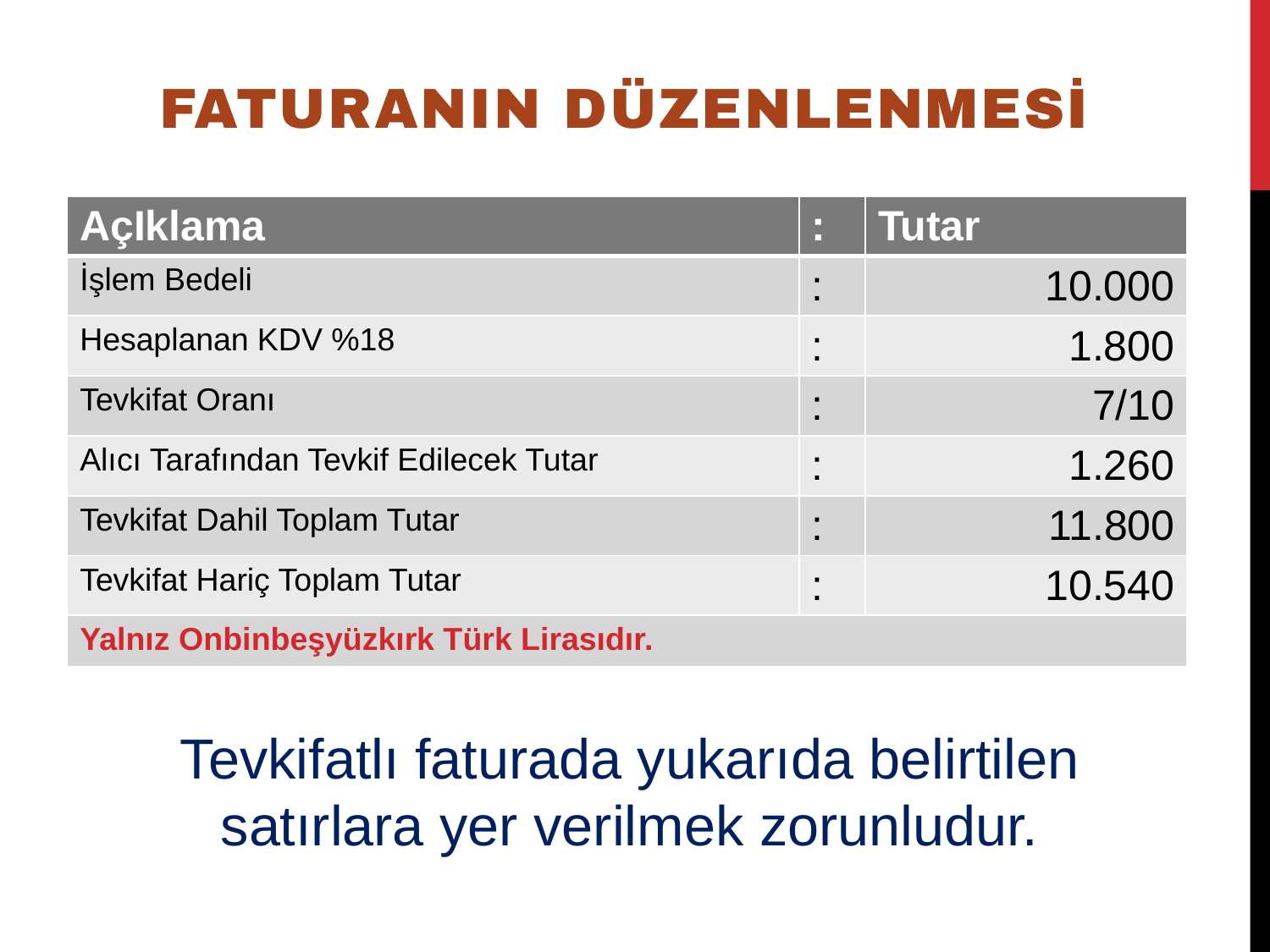

FaturanIN düzenlenmesi
| AçIklama | : | Tutar |
| --- | --- | --- |
| İşlem Bedeli | : | 10.000 |
| Hesaplanan KDV %18 | : | 1.800 |
| Tevkifat Oranı | : | 7/10 |
| Alıcı Tarafından Tevkif Edilecek Tutar | : | 1.260 |
| Tevkifat Dahil Toplam Tutar | : | 11.800 |
| Tevkifat Hariç Toplam Tutar | : | 10.540 |
| Yalnız Onbinbeşyüzkırk Türk Lirasıdır. |  |  |
Tevkifatlı faturada yukarıda belirtilen satırlara yer verilmek zorunludur.